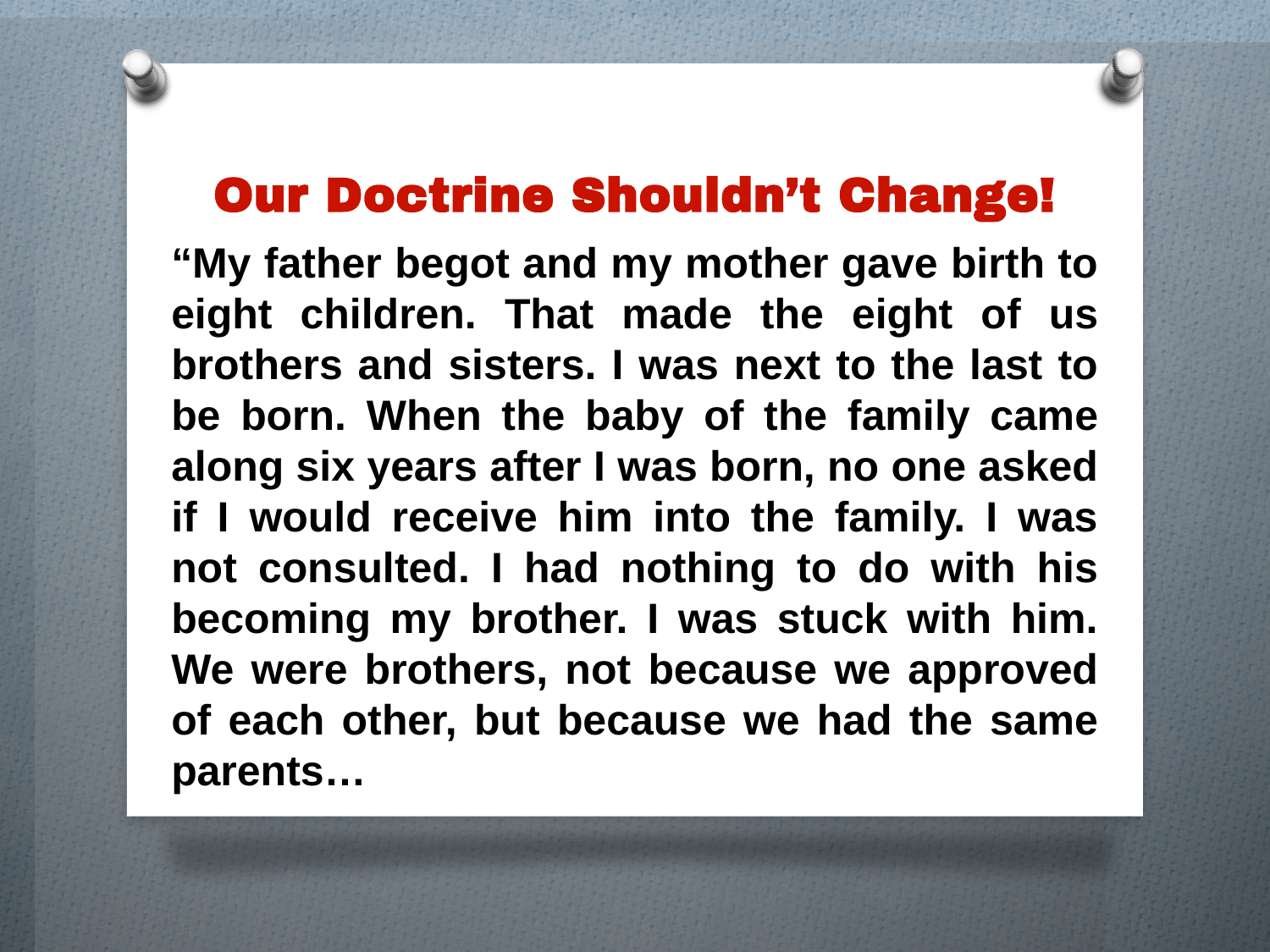

Our Doctrine Shouldn’t Change!
“My father begot and my mother gave birth to eight children. That made the eight of us brothers and sisters. I was next to the last to be born. When the baby of the family came along six years after I was born, no one asked if I would receive him into the family. I was not consulted. I had nothing to do with his becoming my brother. I was stuck with him. We were brothers, not because we approved of each other, but because we had the same parents…